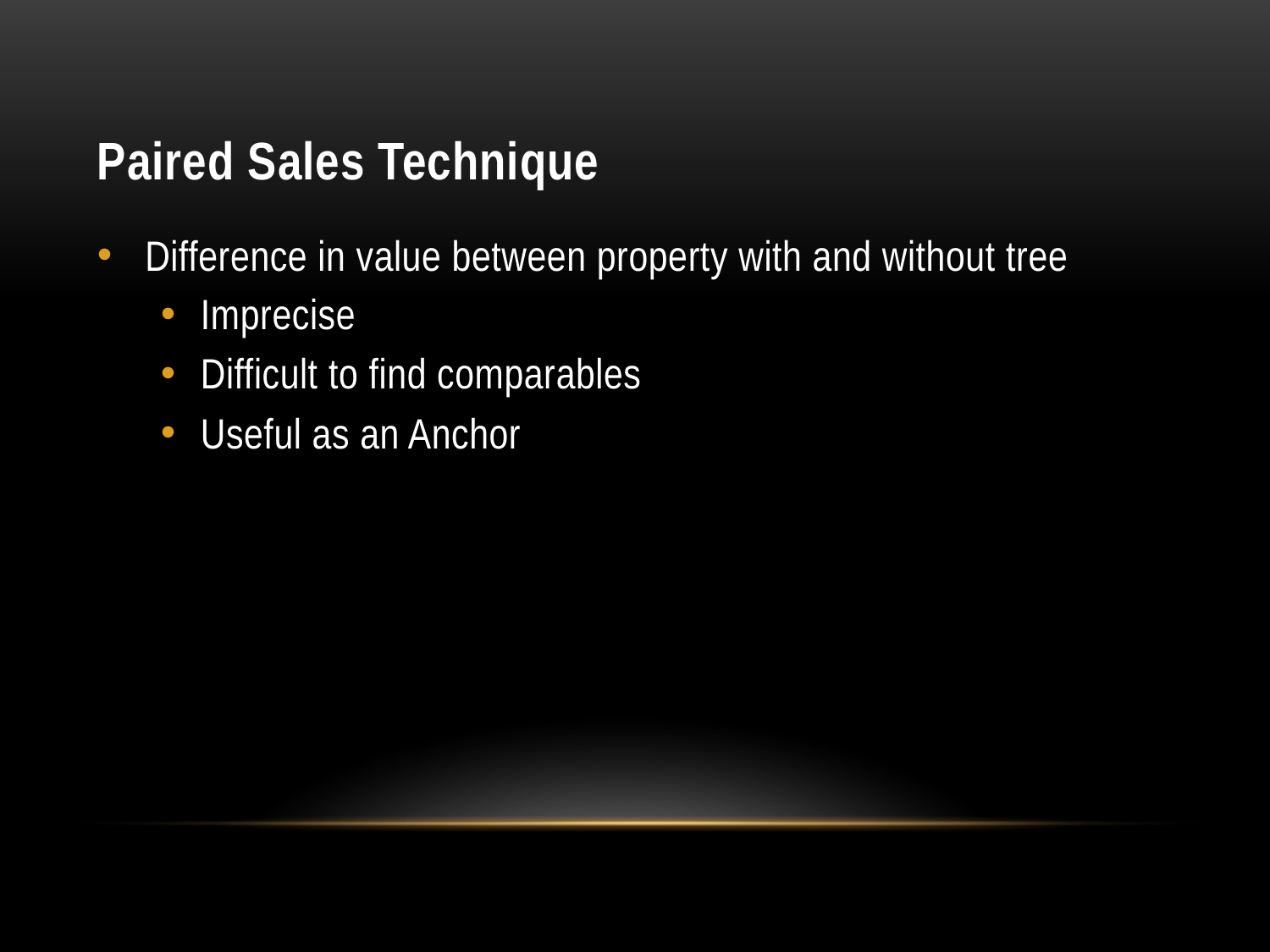

# Paired Sales Technique
Difference in value between property with and without tree
Imprecise
Difficult to find comparables
Useful as an Anchor